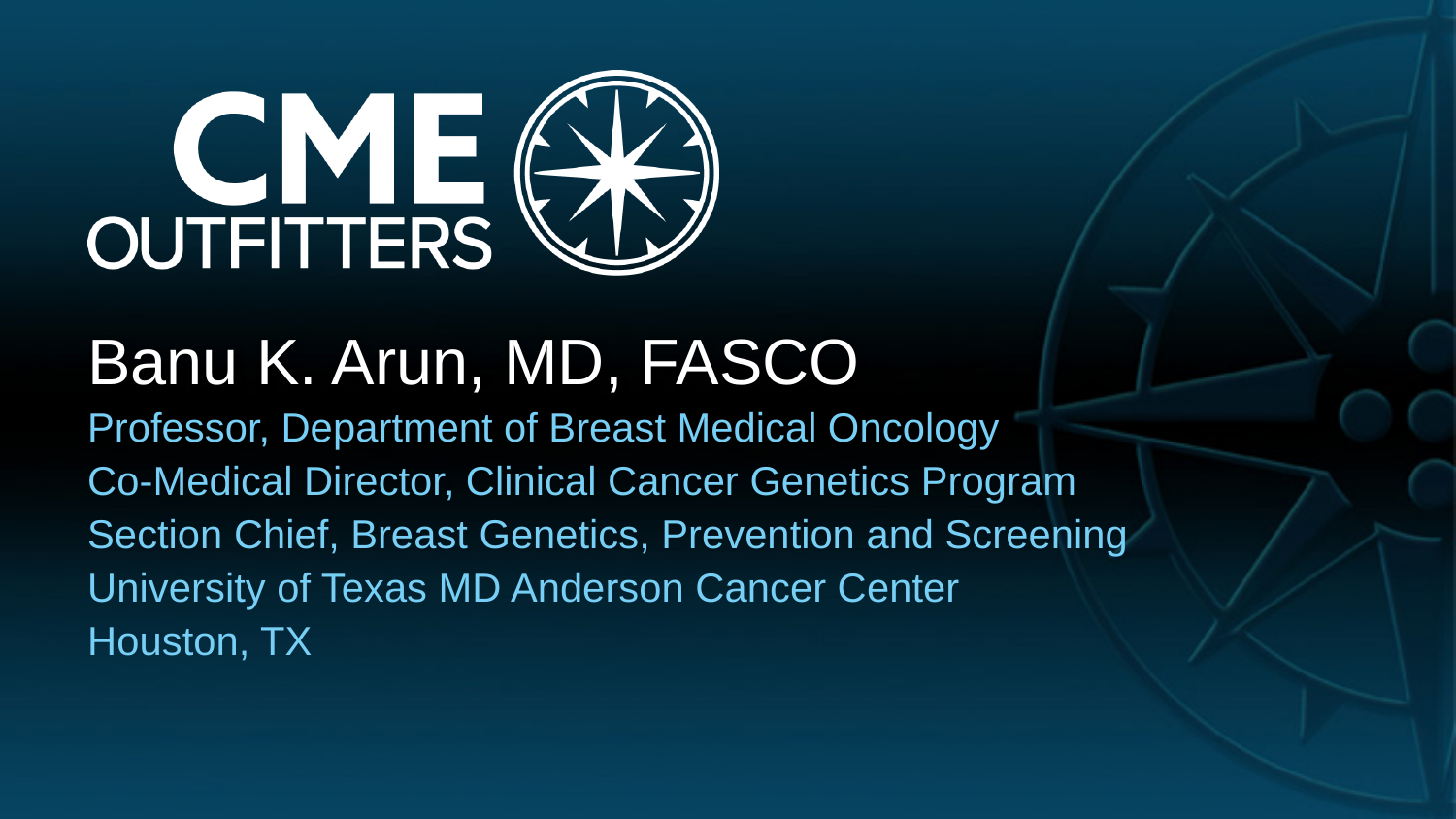

# Banu K. Arun, MD, FASCO
Professor, Department of Breast Medical Oncology
Co-Medical Director, Clinical Cancer Genetics Program
Section Chief, Breast Genetics, Prevention and Screening
University of Texas MD Anderson Cancer Center
Houston, TX